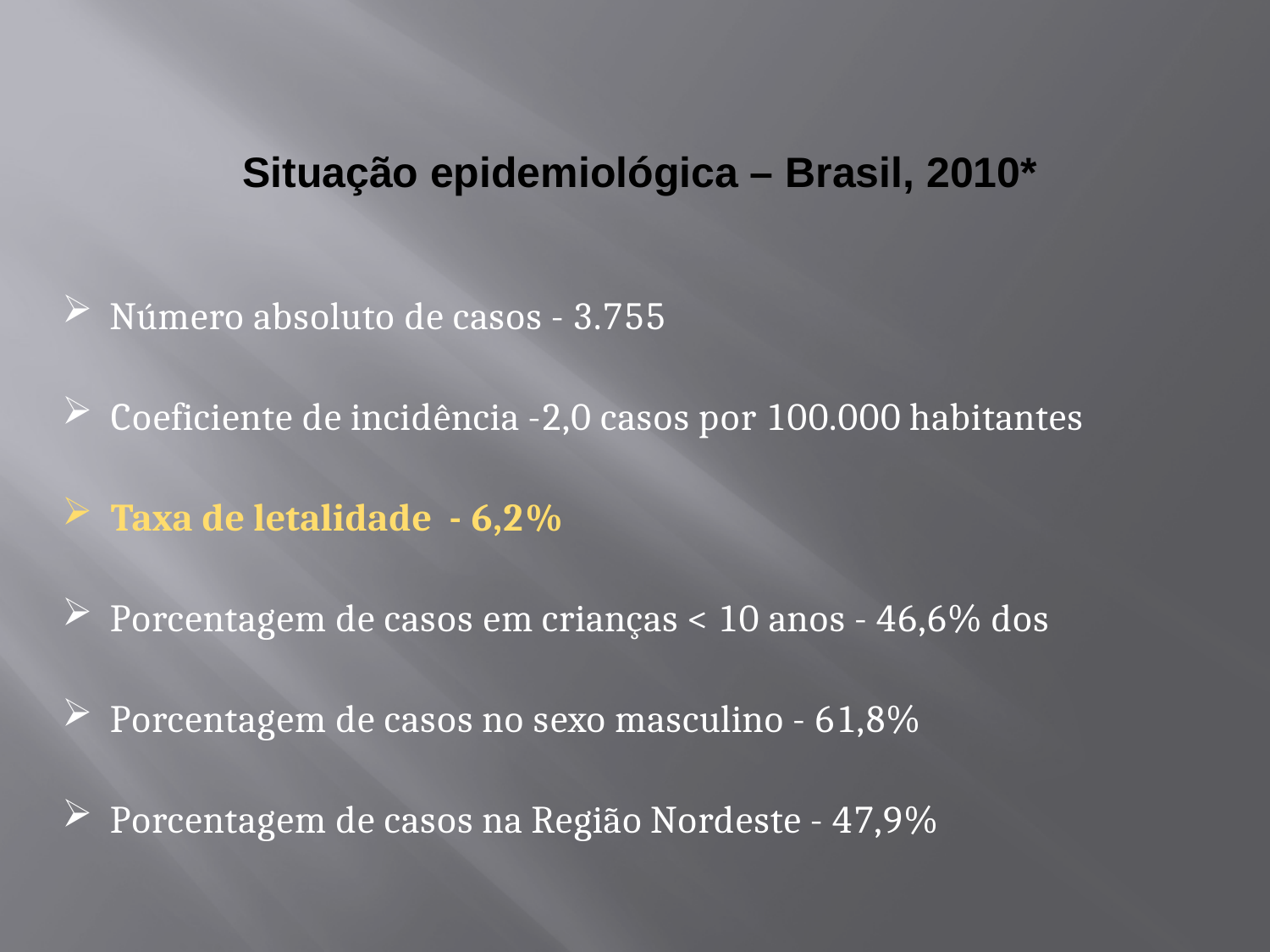

Situação epidemiológica – Brasil, 2010*
Número absoluto de casos - 3.755
Coeficiente de incidência -2,0 casos por 100.000 habitantes
Taxa de letalidade  - 6,2%
Porcentagem de casos em crianças < 10 anos - 46,6% dos
Porcentagem de casos no sexo masculino - 61,8%
Porcentagem de casos na Região Nordeste - 47,9%